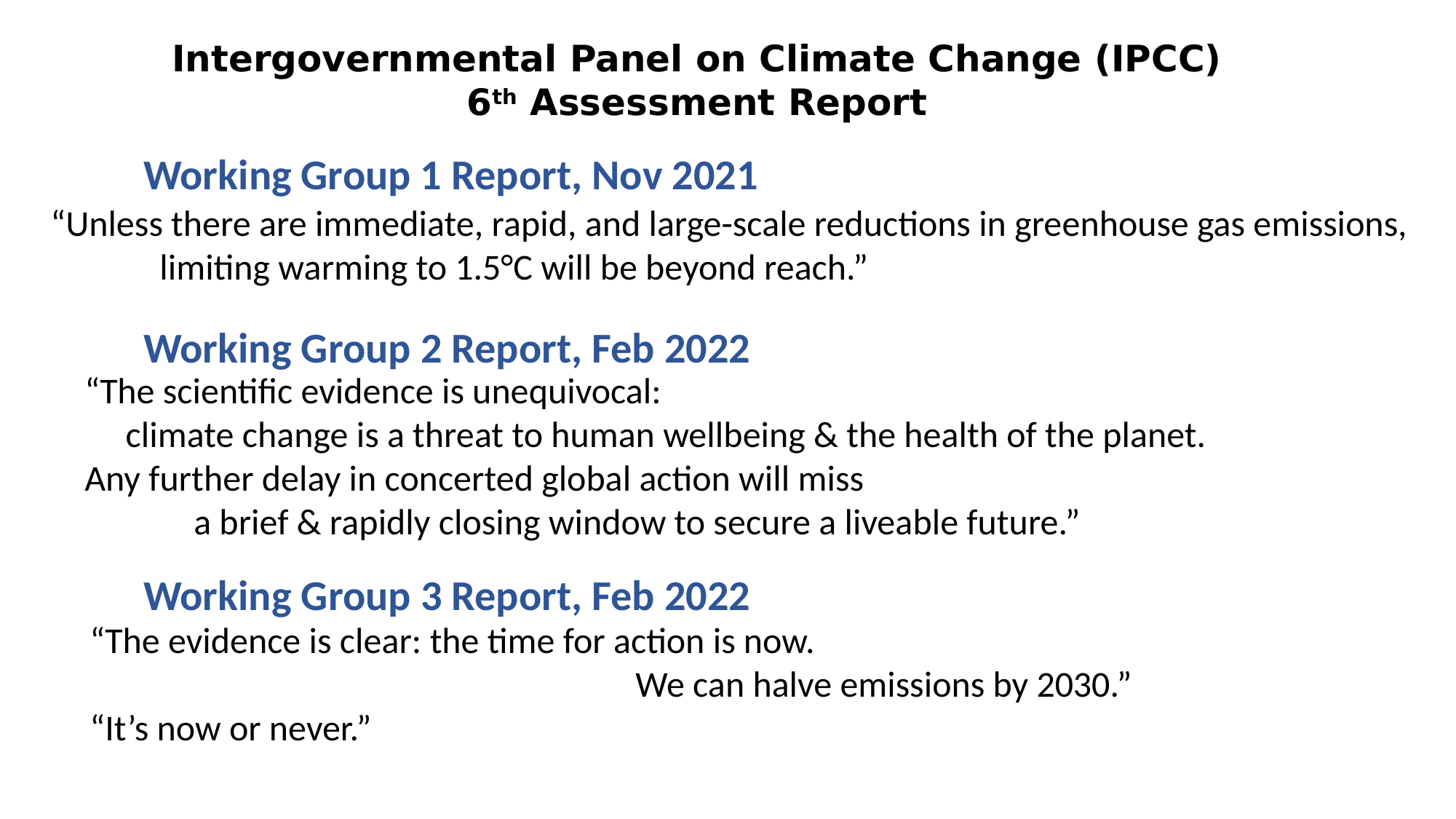

Intergovernmental Panel on Climate Change (IPCC)
6th Assessment Report
Working Group 1 Report, Nov 2021
“Unless there are immediate, rapid, and large-scale reductions in greenhouse gas emissions, 	limiting warming to 1.5°C will be beyond reach.”
Working Group 2 Report, Feb 2022
“The scientific evidence is unequivocal:
     climate change is a threat to human wellbeing & the health of the planet.
Any further delay in concerted global action will miss
	a brief & rapidly closing window to secure a liveable future.”
Working Group 3 Report, Feb 2022
“The evidence is clear: the time for action is now.
					We can halve emissions by 2030.”
“It’s now or never.”